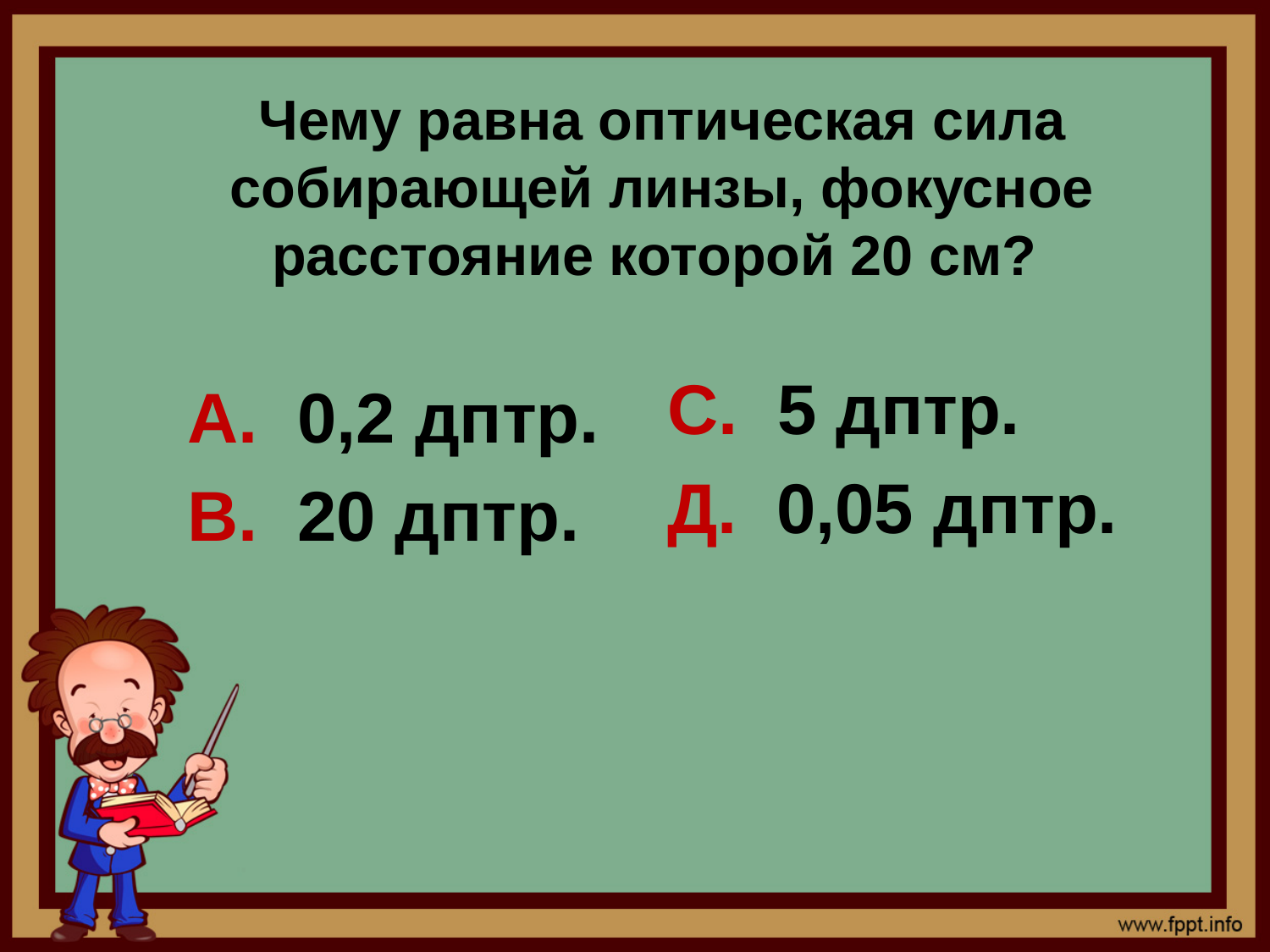

# Чему равна оптическая сила собирающей линзы, фокусное расстояние которой 20 см?
С.  5 дптр.
Д.  0,05 дптр.
А.  0,2 дптр.
В.  20 дптр.